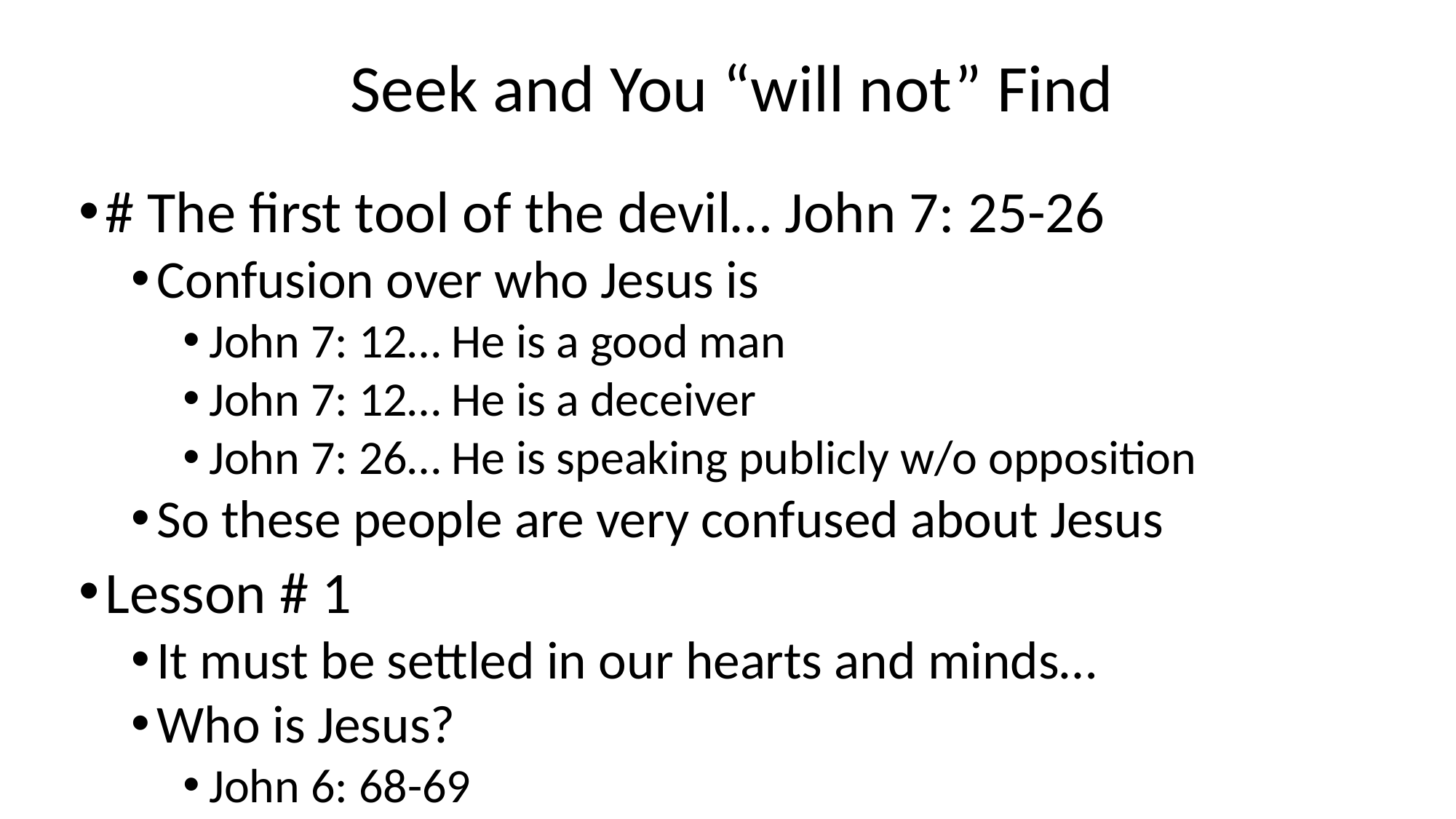

# Seek and You “will not” Find
# The first tool of the devil… John 7: 25-26
Confusion over who Jesus is
John 7: 12… He is a good man
John 7: 12… He is a deceiver
John 7: 26… He is speaking publicly w/o opposition
So these people are very confused about Jesus
Lesson # 1
It must be settled in our hearts and minds…
Who is Jesus?
John 6: 68-69